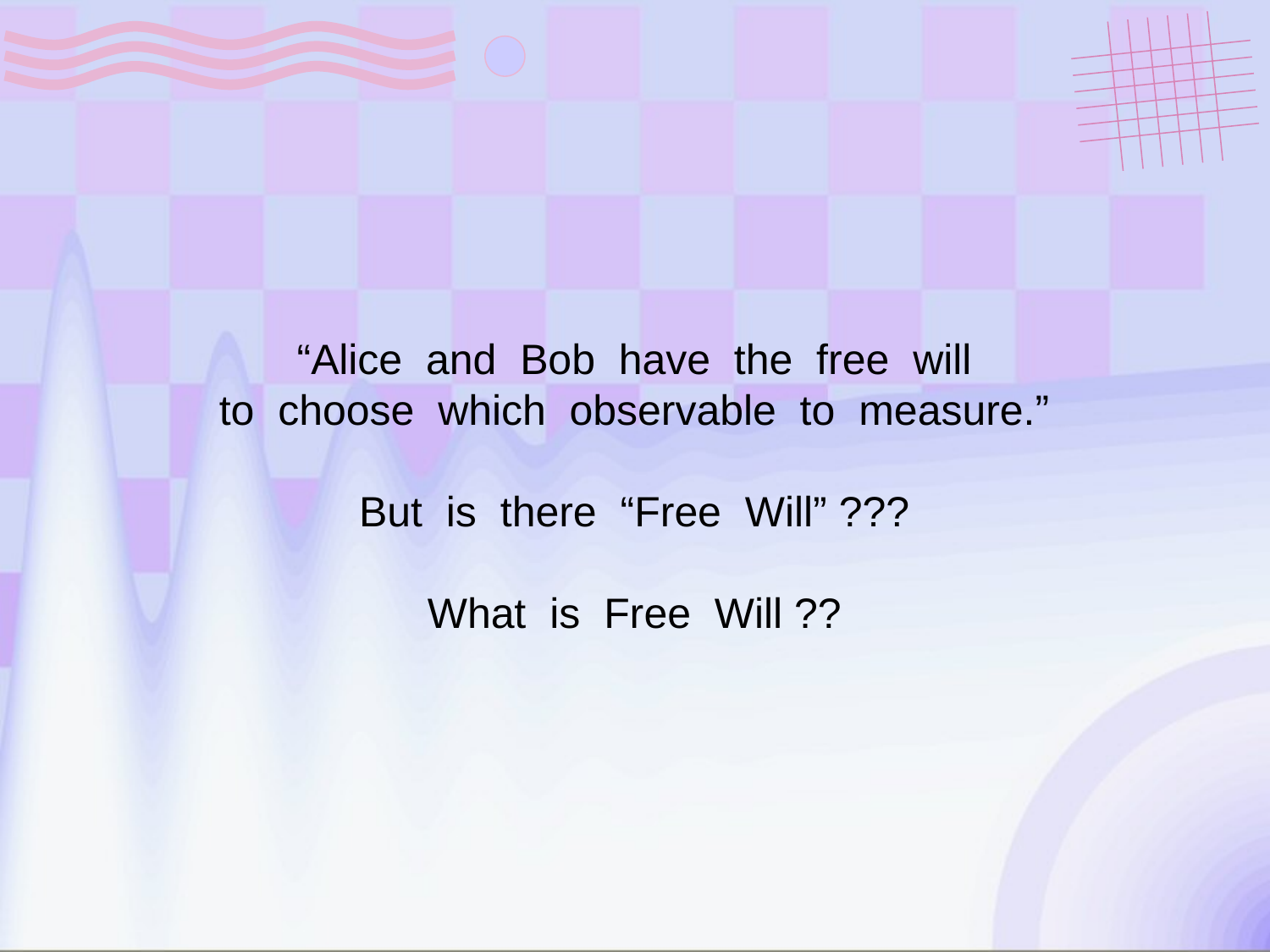

“Alice  and  Bob  have  the  free  will
to  choose  which  observable  to  measure.”

But  is  there  “Free  Will” ???

What  is  Free  Will ??